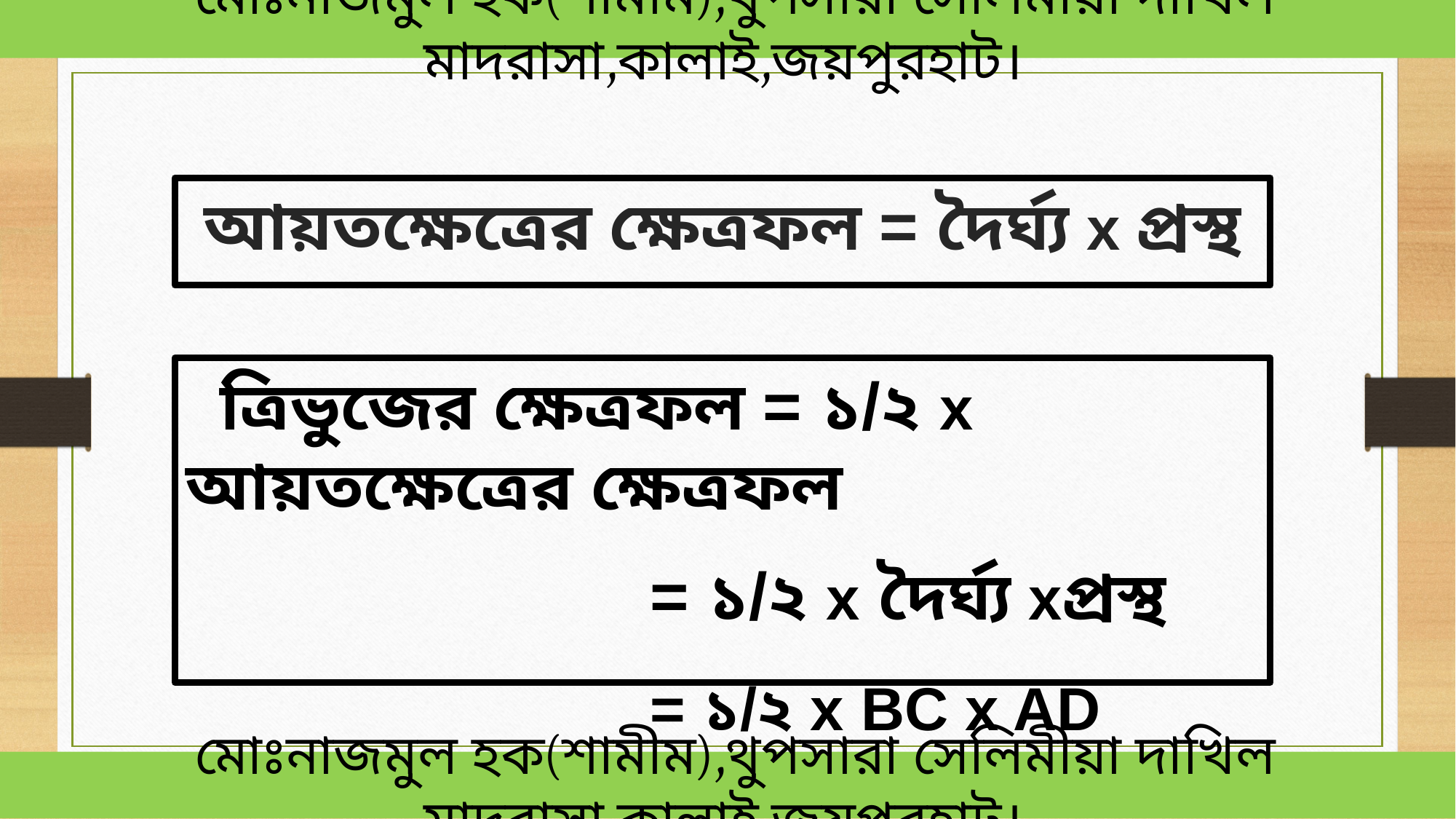

মোঃনাজমুল হক(শামীম),থুপসারা সেলিমীয়া দাখিল মাদরাসা,কালাই,জয়পুরহাট।
আয়তক্ষেত্রের ক্ষেত্রফল = দৈর্ঘ্য x প্রস্থ
  ত্রিভুজের ক্ষেত্রফল = ১/২ x আয়তক্ষেত্রের ক্ষেত্রফল
                       = ১/২ x দৈর্ঘ্য xপ্রস্থ
                       = ১/২ x BC x AD

 মোঃনাজমুল হক(শামীম),থুপসারা সেলিমীয়া দাখিল মাদরাসা,কালাই,জয়পুরহাট।